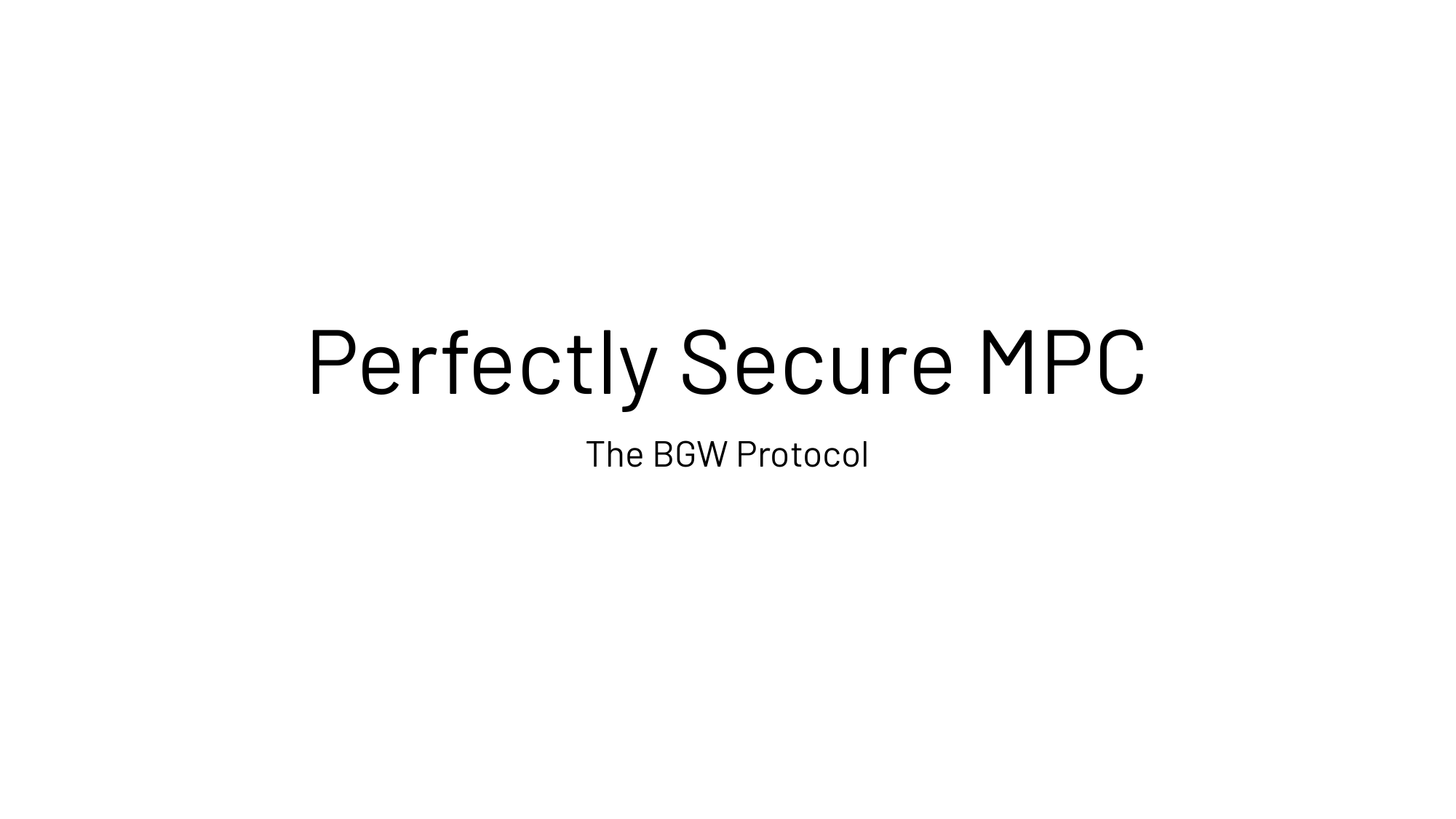

# Perfectly Secure MPC
The BGW Protocol